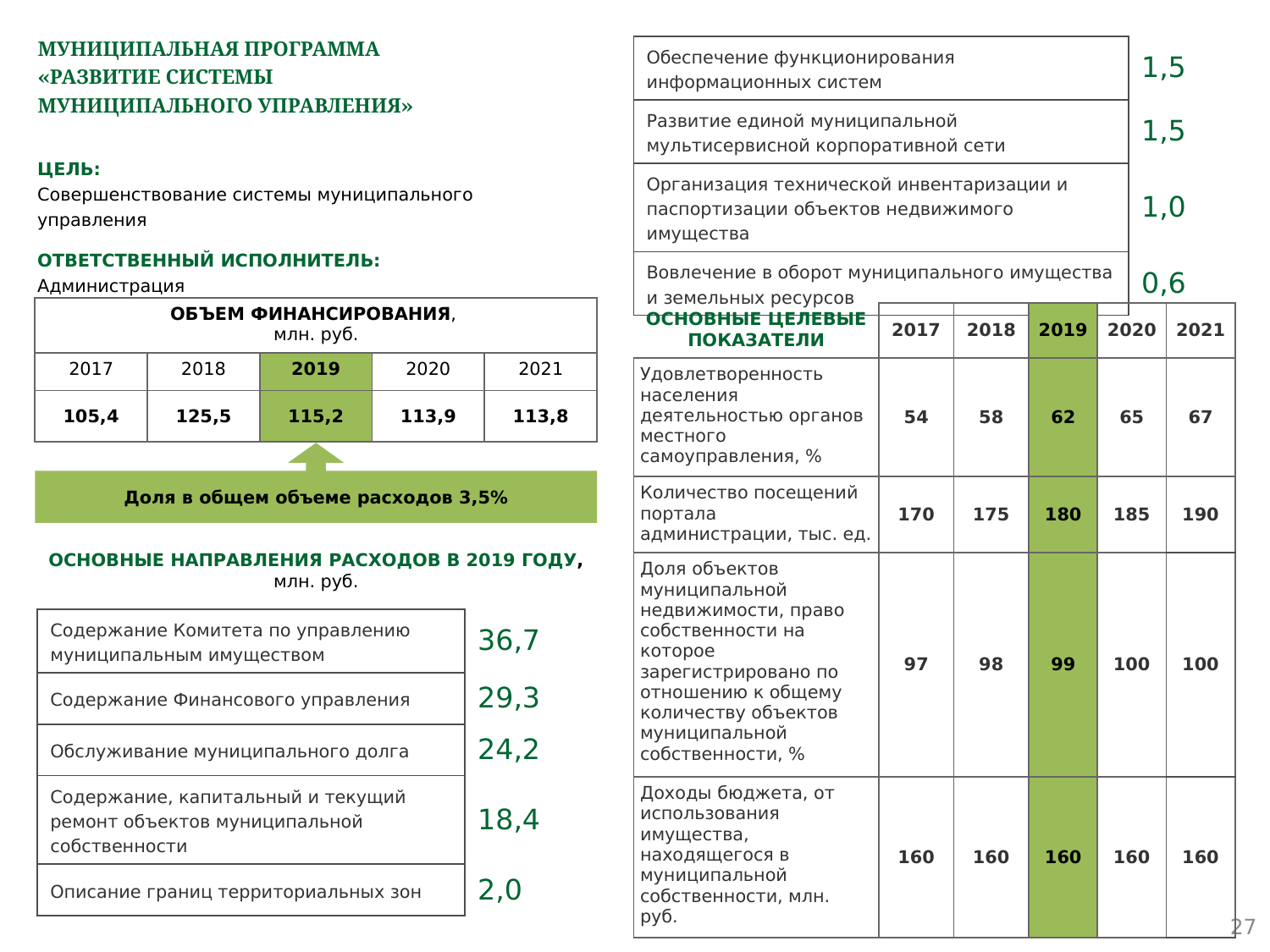

# МУНИЦИПАЛЬНАЯ ПРОГРАММА «РАЗВИТИЕ СИСТЕМЫ МУНИЦИПАЛЬНОГО УПРАВЛЕНИЯ»
| Обеспечение функционирования информационных систем | 1,5 |
| --- | --- |
| Развитие единой муниципальной мультисервисной корпоративной сети | 1,5 |
| Организация технической инвентаризации и паспортизации объектов недвижимого имущества | 1,0 |
| Вовлечение в оборот муниципального имущества и земельных ресурсов | 0,6 |
ЦЕЛЬ:
Совершенствование системы муниципального управления

ОТВЕТСТВЕННЫЙ ИСПОЛНИТЕЛЬ:
Администрация
| ОБЪЕМ ФИНАНСИРОВАНИЯ, млн. руб. |  |  |  |  |
| --- | --- | --- | --- | --- |
| 2017 | 2018 | 2019 | 2020 | 2021 |
| 105,4 | 125,5 | 115,2 | 113,9 | 113,8 |
| ОСНОВНЫЕ ЦЕЛЕВЫЕ ПОКАЗАТЕЛИ | 2017 | 2018 | 2019 | 2020 | 2021 |
| --- | --- | --- | --- | --- | --- |
| Удовлетворенность населения деятельностью органов местного самоуправления, % | 54 | 58 | 62 | 65 | 67 |
| Количество посещений портала администрации, тыс. ед. | 170 | 175 | 180 | 185 | 190 |
| Доля объектов муниципальной недвижимости, право собственности на которое зарегистрировано по отношению к общему количеству объектов муниципальной собственности, % | 97 | 98 | 99 | 100 | 100 |
| Доходы бюджета, от использования имущества, находящегося в муниципальной собственности, млн. руб. | 160 | 160 | 160 | 160 | 160 |
Доля в общем объеме расходов 3,5%
ОСНОВНЫЕ НАПРАВЛЕНИЯ РАСХОДОВ В 2019 ГОДУ, млн. руб.
| Содержание Комитета по управлению муниципальным имуществом | 36,7 |
| --- | --- |
| Содержание Финансового управления | 29,3 |
| Обслуживание муниципального долга | 24,2 |
| Содержание, капитальный и текущий ремонт объектов муниципальной собственности | 18,4 |
| Описание границ территориальных зон | 2,0 |
27